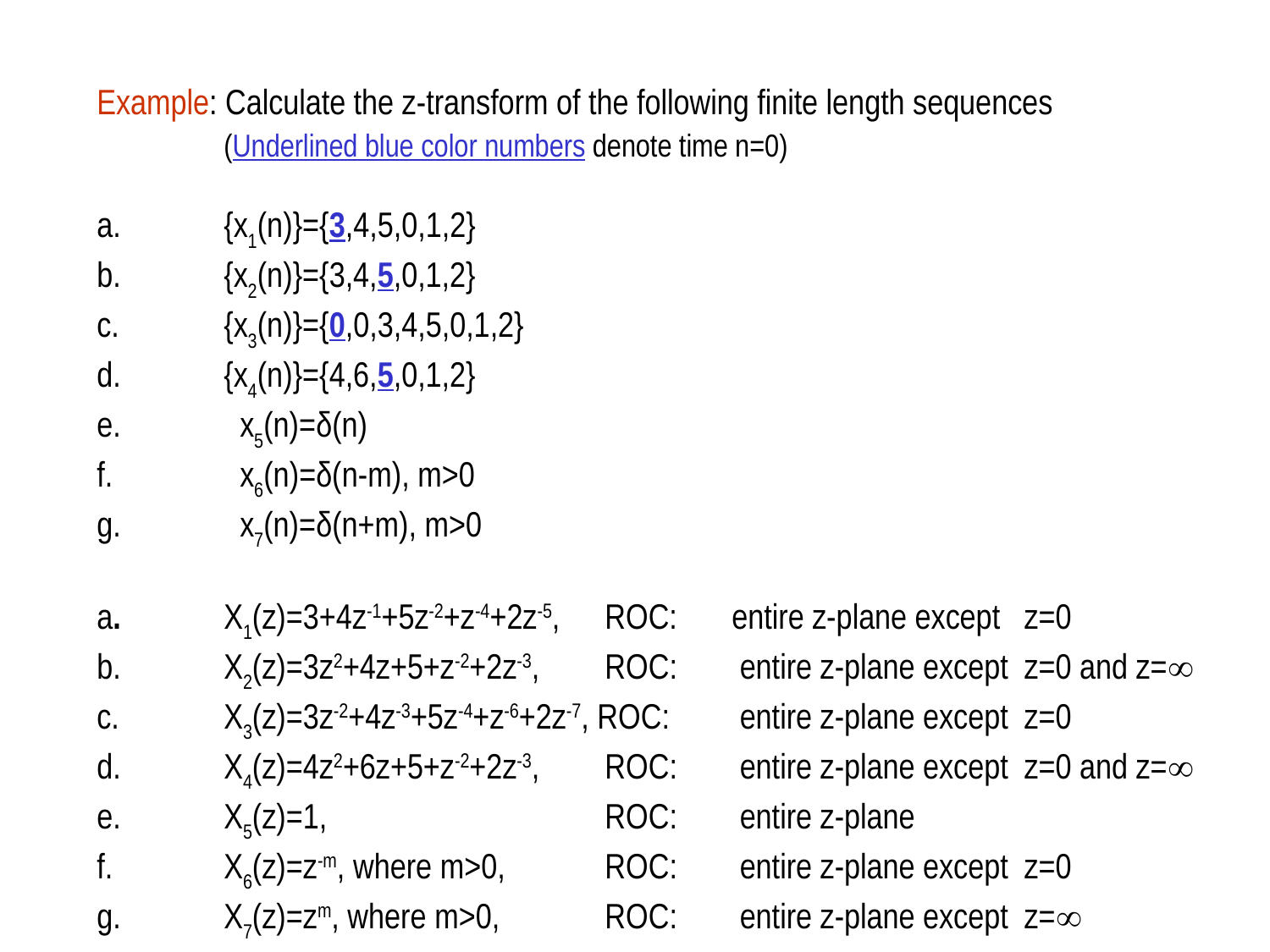

z-transform
Example: Calculate the z-transform of the following finite length sequences
	(Underlined blue color numbers denote time n=0)
a.	{x1(n)}={3,4,5,0,1,2}
b.	{x2(n)}={3,4,5,0,1,2}
c. 	{x3(n)}={0,0,3,4,5,0,1,2}
d.	{x4(n)}={4,6,5,0,1,2}
e.	  x5(n)=δ(n)
f.	  x6(n)=δ(n-m), m>0
g.	  x7(n)=δ(n+m), m>0
a.	X1(z)=3+4z-1+5z-2+z-4+2z-5, 	ROC:	entire z-plane except   z=0
b.	X2(z)=3z2+4z+5+z-2+2z-3, 	ROC:	 entire z-plane except  z=0 and z=∞
c.	X3(z)=3z-2+4z-3+5z-4+z-6+2z-7, ROC:	 entire z-plane except  z=0
d.	X4(z)=4z2+6z+5+z-2+2z-3, 	ROC:	 entire z-plane except  z=0 and z=∞
e.	X5(z)=1, 			ROC:	 entire z-plane
f.	X6(z)=z-m, where m>0, 	ROC:	 entire z-plane except  z=0
g.	X7(z)=zm, where m>0, 	ROC:	 entire z-plane except  z=∞